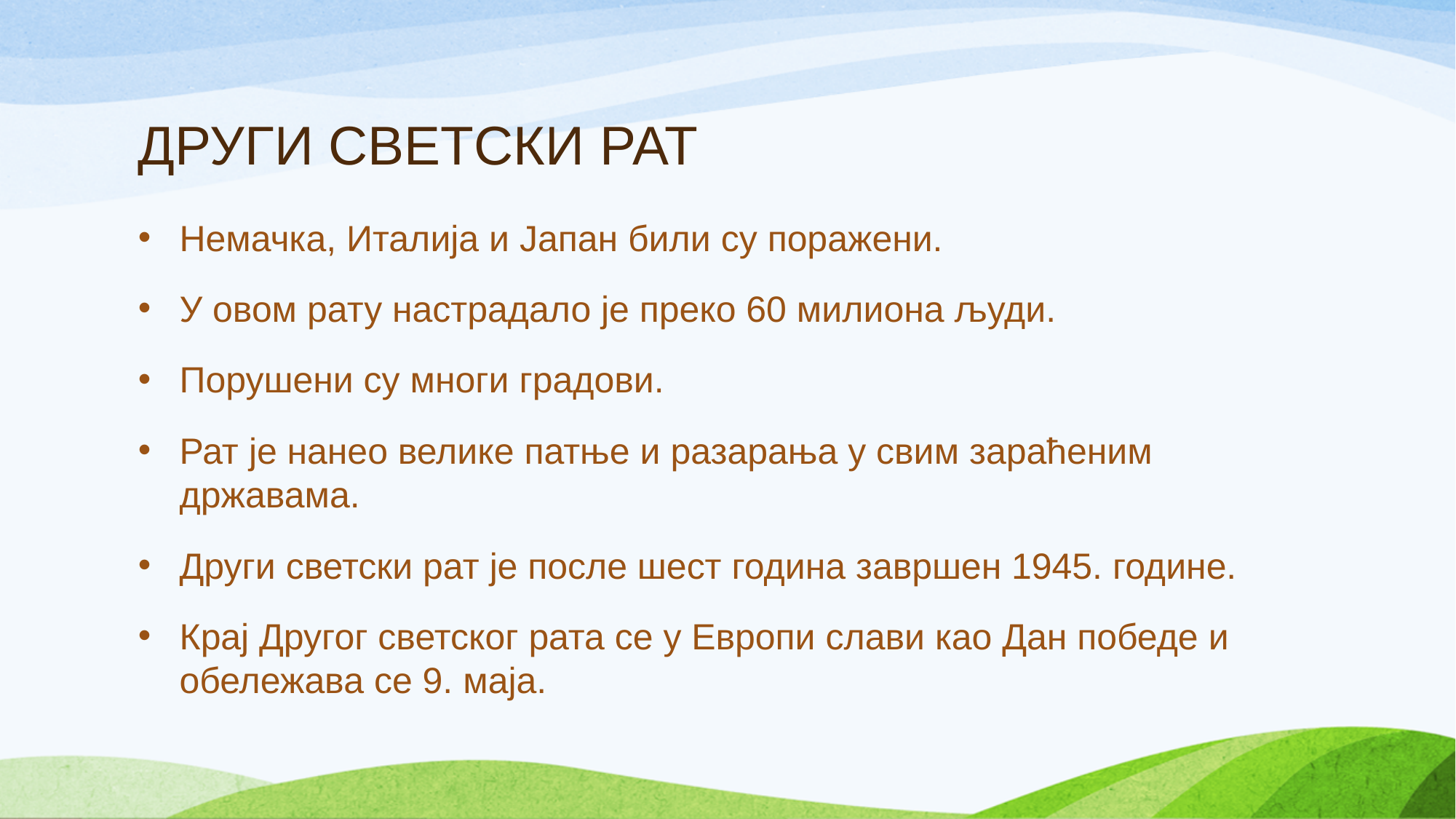

# ДРУГИ СВЕТСКИ РАТ
Немачка, Италија и Јапан били су поражени.
У овом рату настрадало је преко 60 милиона људи.
Порушени су многи градови.
Рат је нанео велике патње и разарања у свим зараћеним државама.
Други светски рат је после шест година завршен 1945. године.
Крај Другог светског рата се у Европи слави као Дан победе и обележава се 9. маја.